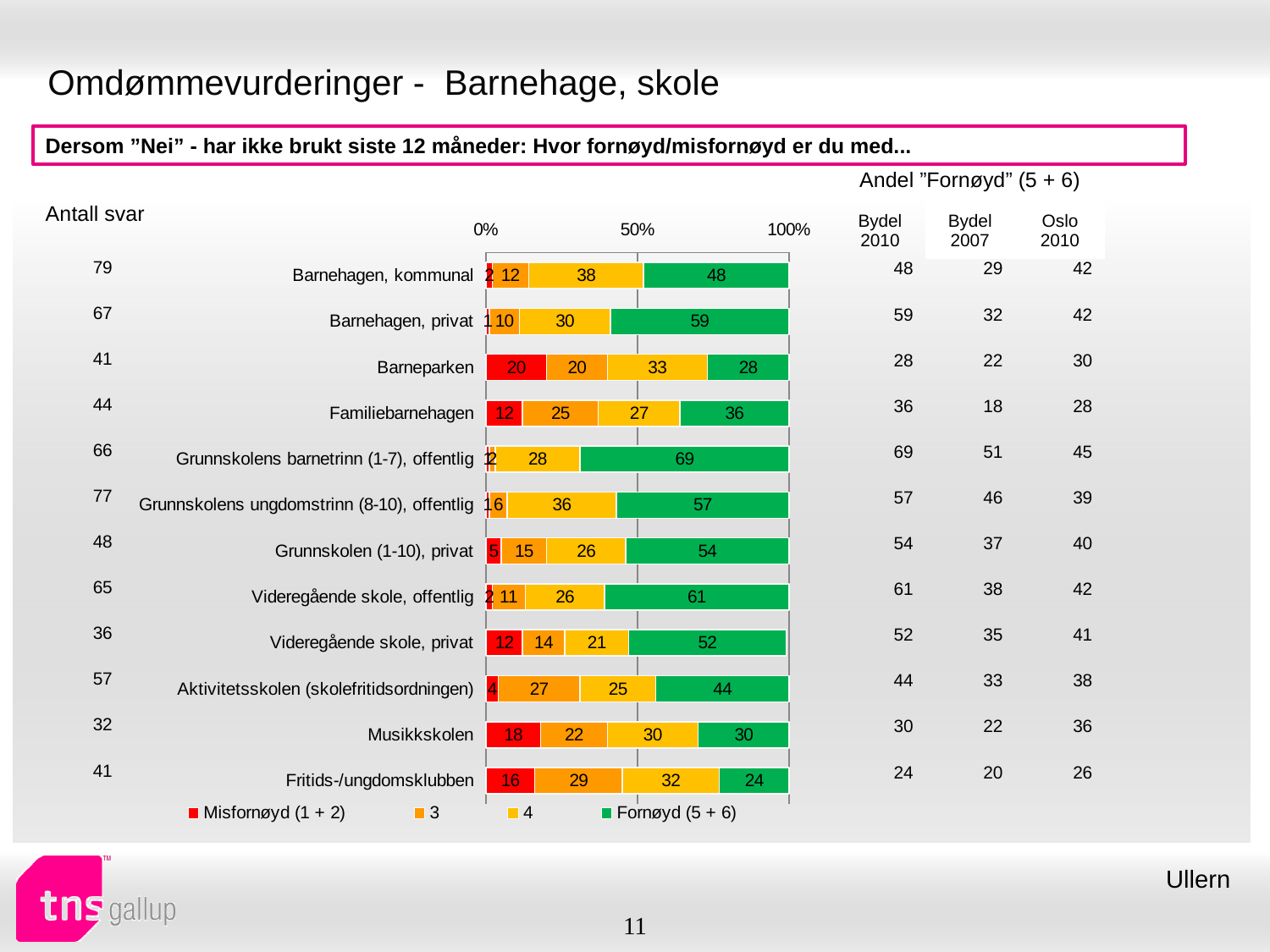

# Omdømmevurderinger -  Barnehage, skole
Dersom ”Nei” - har ikke brukt siste 12 måneder: Hvor fornøyd/misfornøyd er du med...
| Andel ”Fornøyd” (5 + 6) |  |  |
| --- | --- | --- |
| Bydel 2010 | Bydel 2007 | Oslo 2010 |
| Antall svar |
| --- |

### Chart

| Category | Misfornøyd (1 + 2) | 3 | 4 | Fornøyd (5 + 6) |
|---|---|---|---|---|
| Barnehagen, kommunal | 2.0 | 12.0 | 38.0 | 48.0 |
| Barnehagen, privat | 1.0 | 10.0 | 30.0 | 59.0 |
| Barneparken | 20.0 | 20.0 | 33.0 | 28.0 |
| Familiebarnehagen | 12.0 | 25.0 | 27.0 | 36.0 |
| Grunnskolens barnetrinn (1-7), offentlig | 1.0 | 2.0 | 28.0 | 69.0 |
| Grunnskolens ungdomstrinn (8-10), offentlig | 1.0 | 6.0 | 36.0 | 57.0 |
| Grunnskolen (1-10), privat | 5.0 | 15.0 | 26.0 | 54.0 |
| Videregående skole, offentlig | 2.0 | 11.0 | 26.0 | 61.0 |
| Videregående skole, privat | 12.0 | 14.0 | 21.0 | 52.0 |
| Aktivitetsskolen (skolefritidsordningen) | 4.0 | 27.0 | 25.0 | 44.0 |
| Musikkskolen | 18.0 | 22.0 | 30.0 | 30.0 |
| Fritids-/ungdomsklubben | 16.0 | 29.0 | 32.0 | 24.0 |
| 79 |
| --- |
| 67 |
| 41 |
| 44 |
| 66 |
| 77 |
| 48 |
| 65 |
| 36 |
| 57 |
| 32 |
| 41 |
| 48 | 29 | 42 |
| --- | --- | --- |
| 59 | 32 | 42 |
| 28 | 22 | 30 |
| 36 | 18 | 28 |
| 69 | 51 | 45 |
| 57 | 46 | 39 |
| 54 | 37 | 40 |
| 61 | 38 | 42 |
| 52 | 35 | 41 |
| 44 | 33 | 38 |
| 30 | 22 | 36 |
| 24 | 20 | 26 |
Ullern
11